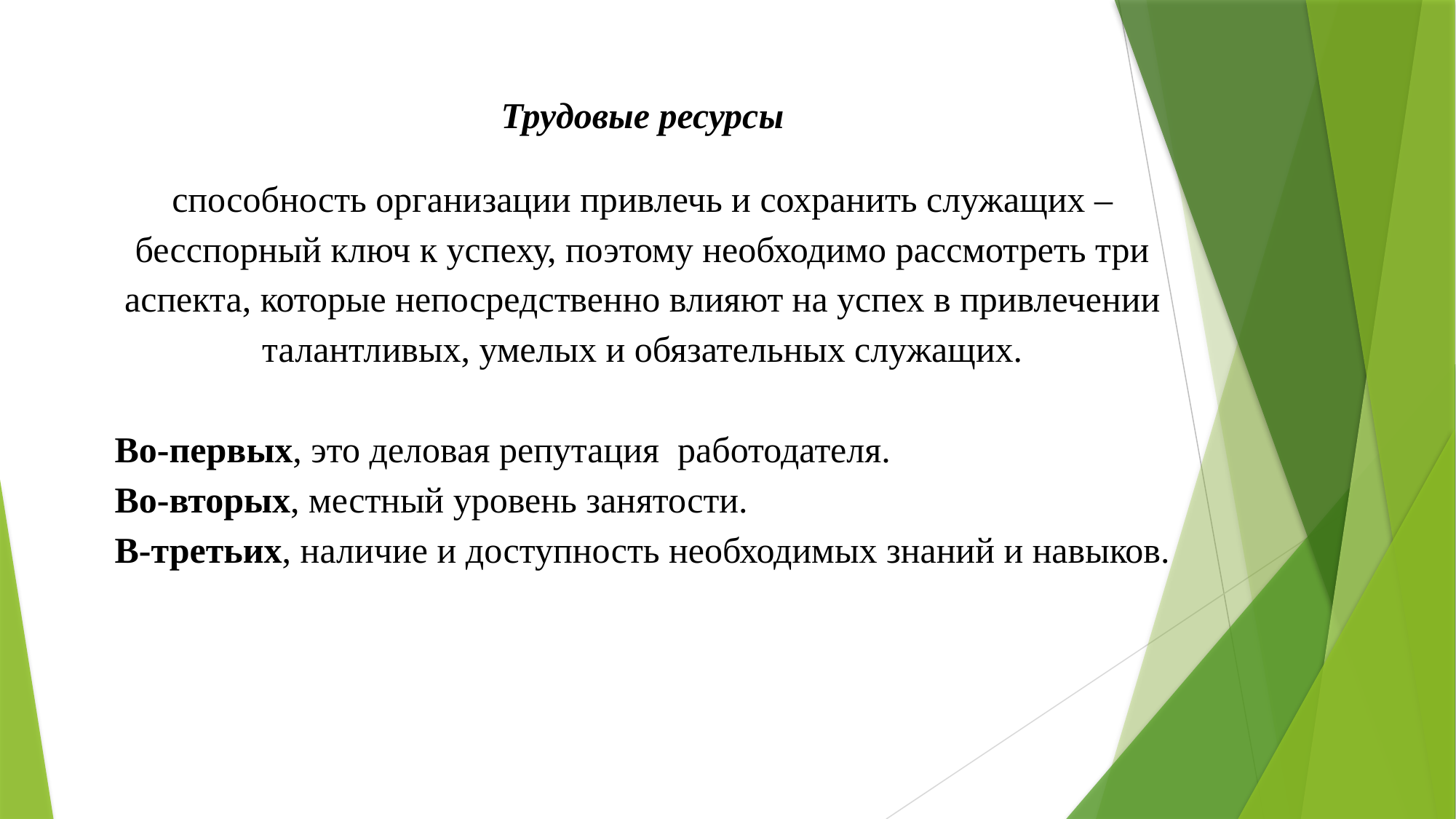

Трудовые ресурсы

способность организации привлечь и сохранить служащих – бесспорный ключ к успеху, поэтому необходимо рассмотреть три аспекта, которые непосредственно влияют на успех в привлечении талантливых, умелых и обязательных служащих.

Во-первых, это деловая репутация  работодателя.
Во-вторых, местный уровень занятости.
В-третьих, наличие и доступность необходимых знаний и навыков.